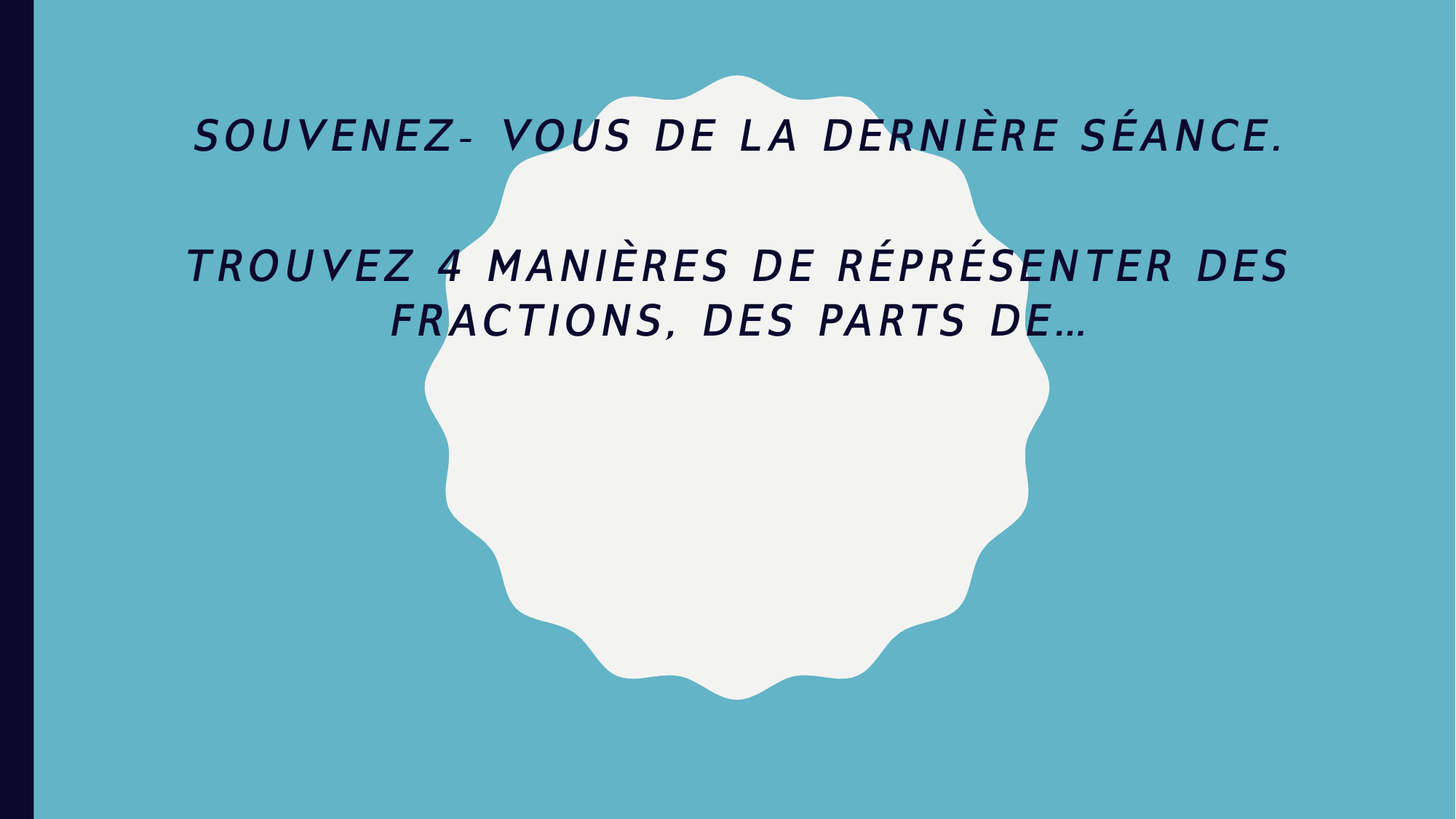

Souvenez- vous de la dernière séance.

Trouvez 4 manières de réprésenter des fractions, des parts de…